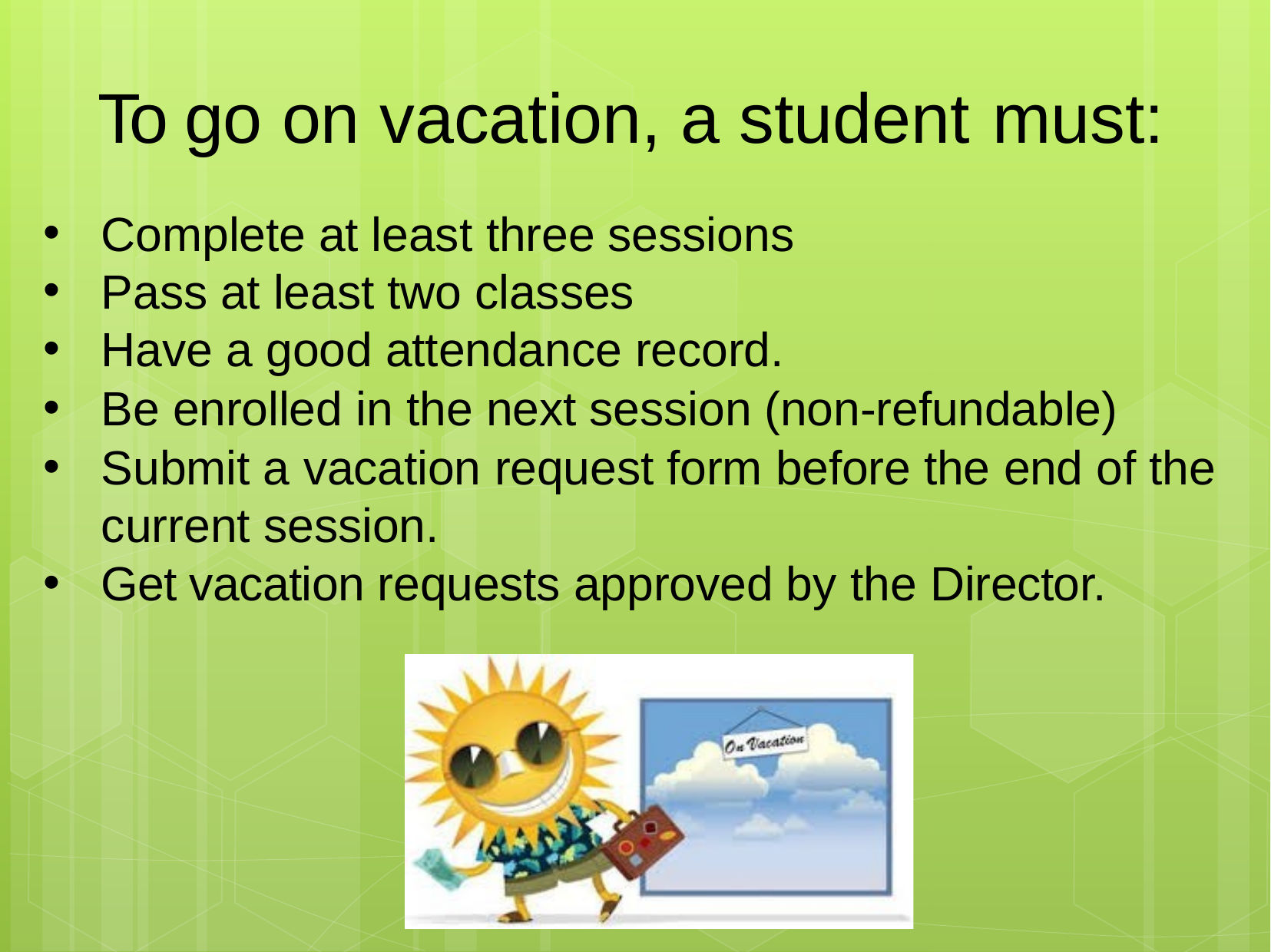

# To go on vacation, a student must:
Complete at least three sessions
Pass at least two classes
Have a good attendance record.
Be enrolled in the next session (non-refundable)
Submit a vacation request form before the end of the current session.
Get vacation requests approved by the Director.